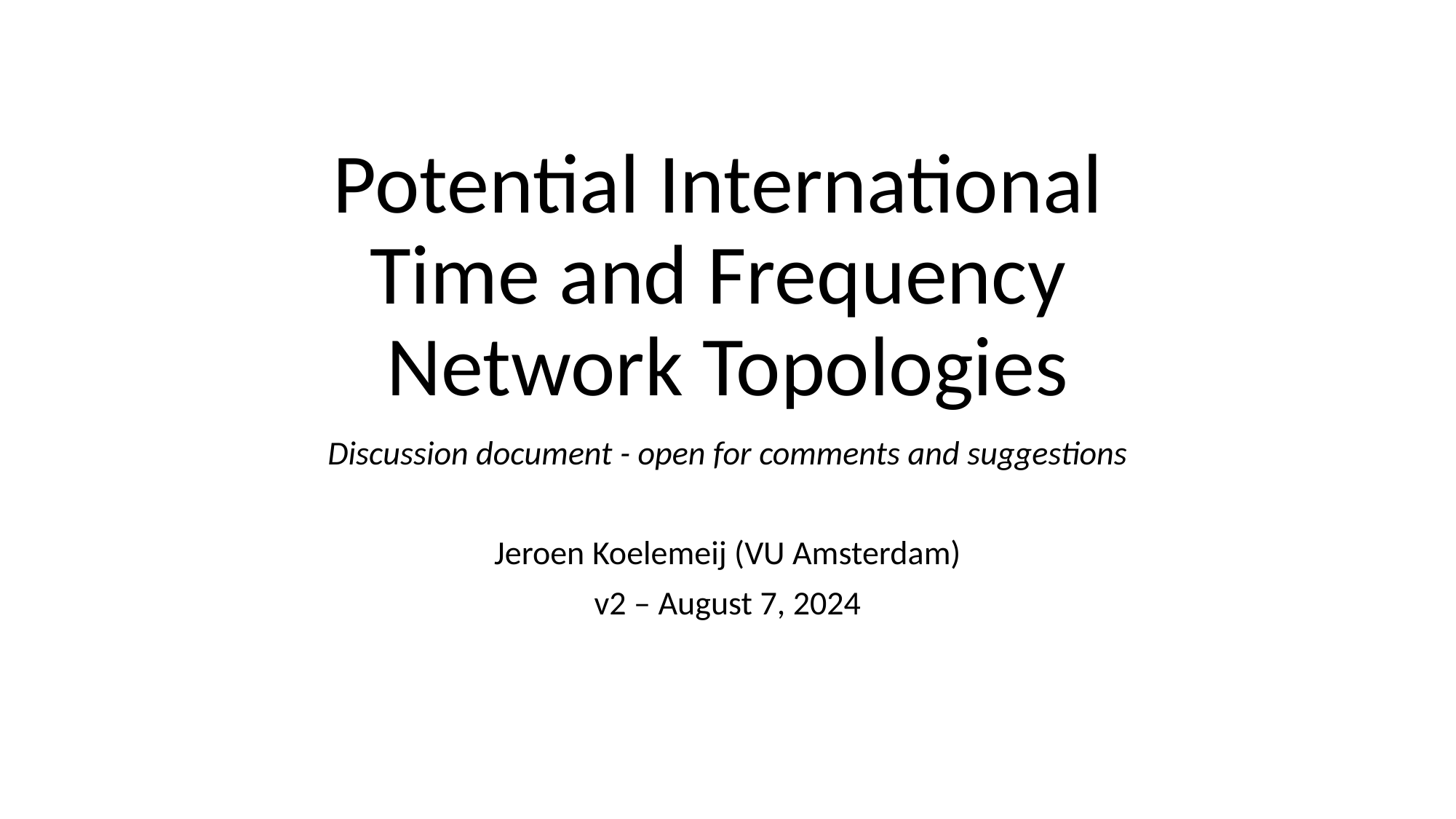

# Potential International Time and Frequency Network Topologies
Discussion document - open for comments and suggestions

Jeroen Koelemeij (VU Amsterdam)
v2 – August 7, 2024